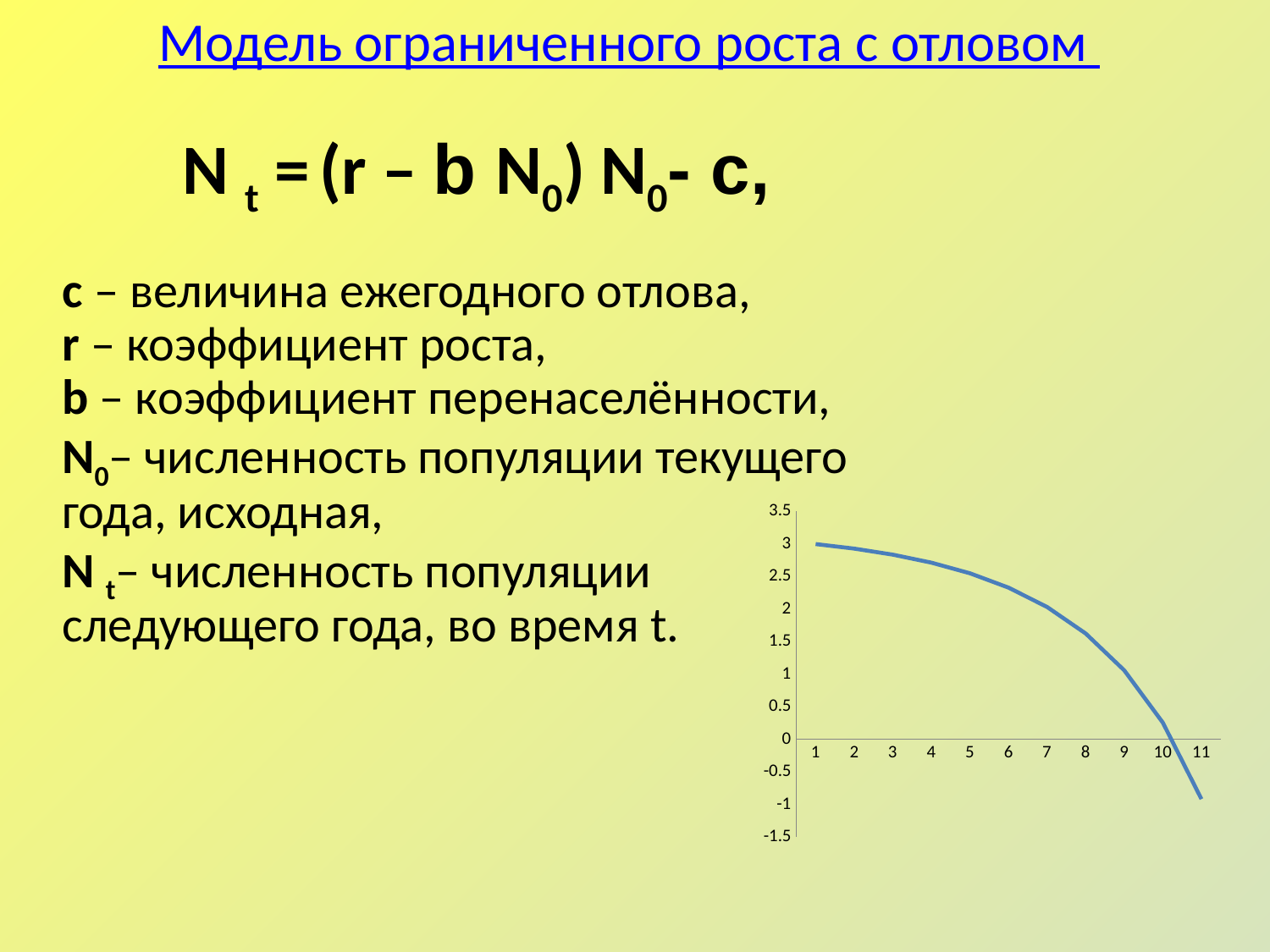

# Модель ограниченного роста с отловом
N t = (r – b N0) N0- c,

с – величина ежегодного отлова,
r – коэффициент роста,
b – коэффициент перенаселённости,
N0– численность популяции текущего года, исходная,
N t– численность популяции следующего года, во время t.

### Chart

| Category |  |
|---|---|